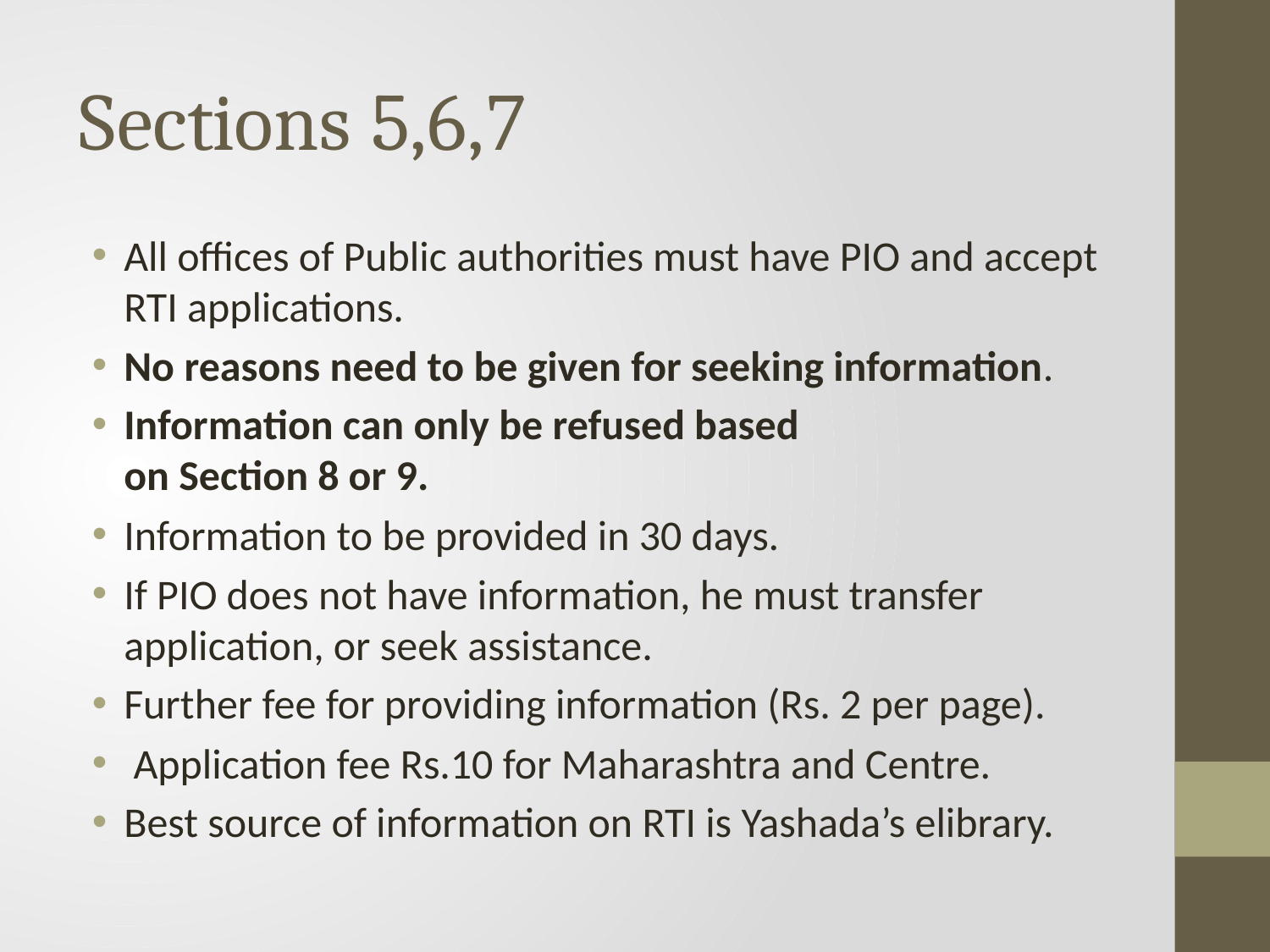

# Sections 5,6,7
All offices of Public authorities must have PIO and accept RTI applications.
No reasons need to be given for seeking information.
Information can only be refused based                             on Section 8 or 9.
Information to be provided in 30 days.
If PIO does not have information, he must transfer application, or seek assistance.
Further fee for providing information (Rs. 2 per page).
 Application fee Rs.10 for Maharashtra and Centre.
Best source of information on RTI is Yashada’s elibrary.